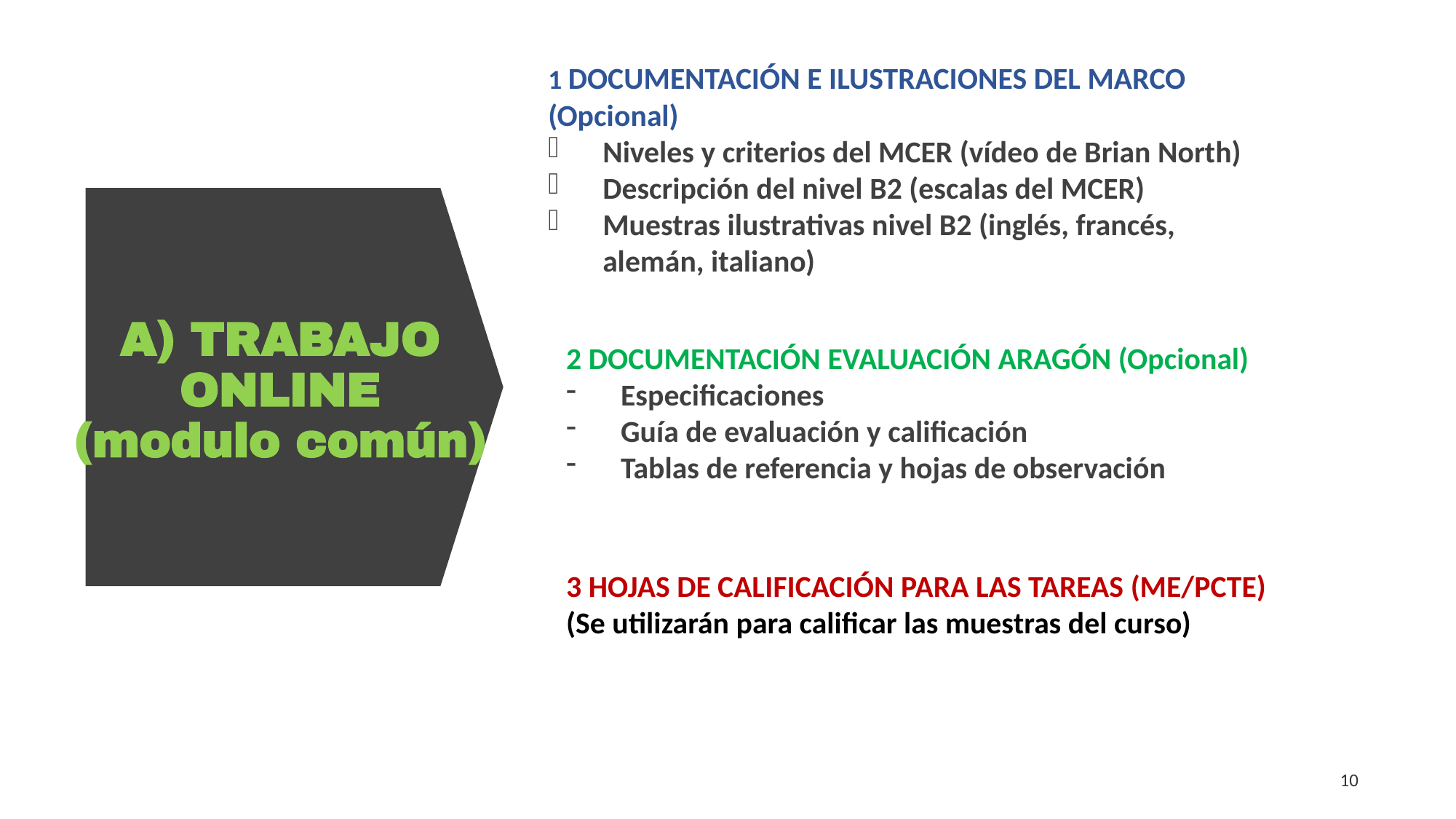

1 DOCUMENTACIÓN E ILUSTRACIONES DEL MARCO (Opcional)
Niveles y criterios del MCER (vídeo de Brian North)
Descripción del nivel B2 (escalas del MCER)
Muestras ilustrativas nivel B2 (inglés, francés, alemán, italiano)

# A) TRABAJO ONLINE (modulo común)

2 DOCUMENTACIÓN EVALUACIÓN ARAGÓN (Opcional)
Especificaciones
Guía de evaluación y calificación
Tablas de referencia y hojas de observación

3 HOJAS DE CALIFICACIÓN PARA LAS TAREAS (ME/PCTE)
(Se utilizarán para calificar las muestras del curso)
10